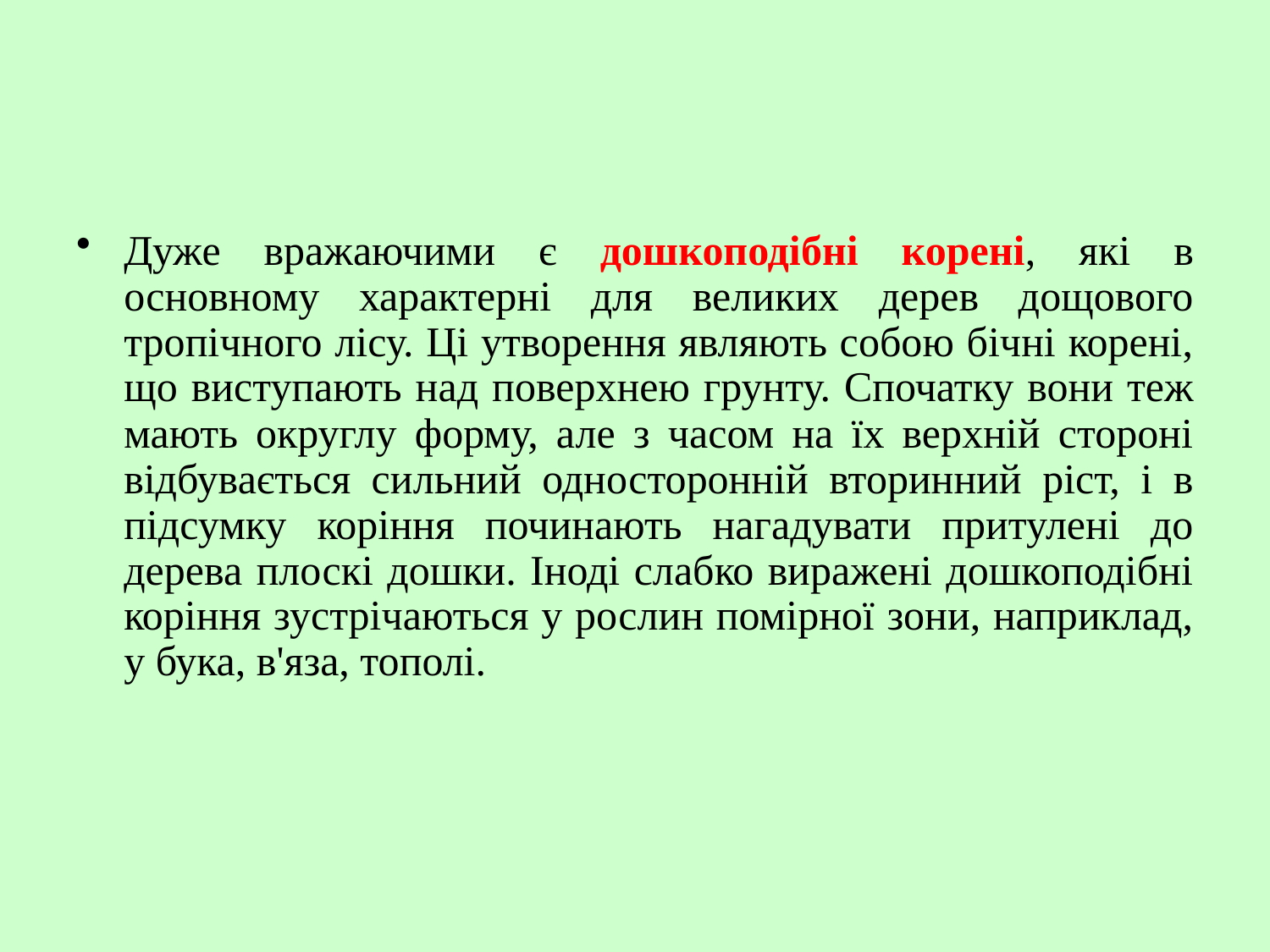

Дуже вражаючими є дошкоподібні корені, які в основному характерні для великих дерев дощового тропічного лісу. Ці утворення являють собою бічні корені, що виступають над поверхнею грунту. Спочатку вони теж мають округлу форму, але з часом на їх верхній стороні відбувається сильний односторонній вторинний ріст, і в підсумку коріння починають нагадувати притулені до дерева плоскі дошки. Іноді слабко виражені дошкоподібні коріння зустрічаються у рослин помірної зони, наприклад, у бука, в'яза, тополі.